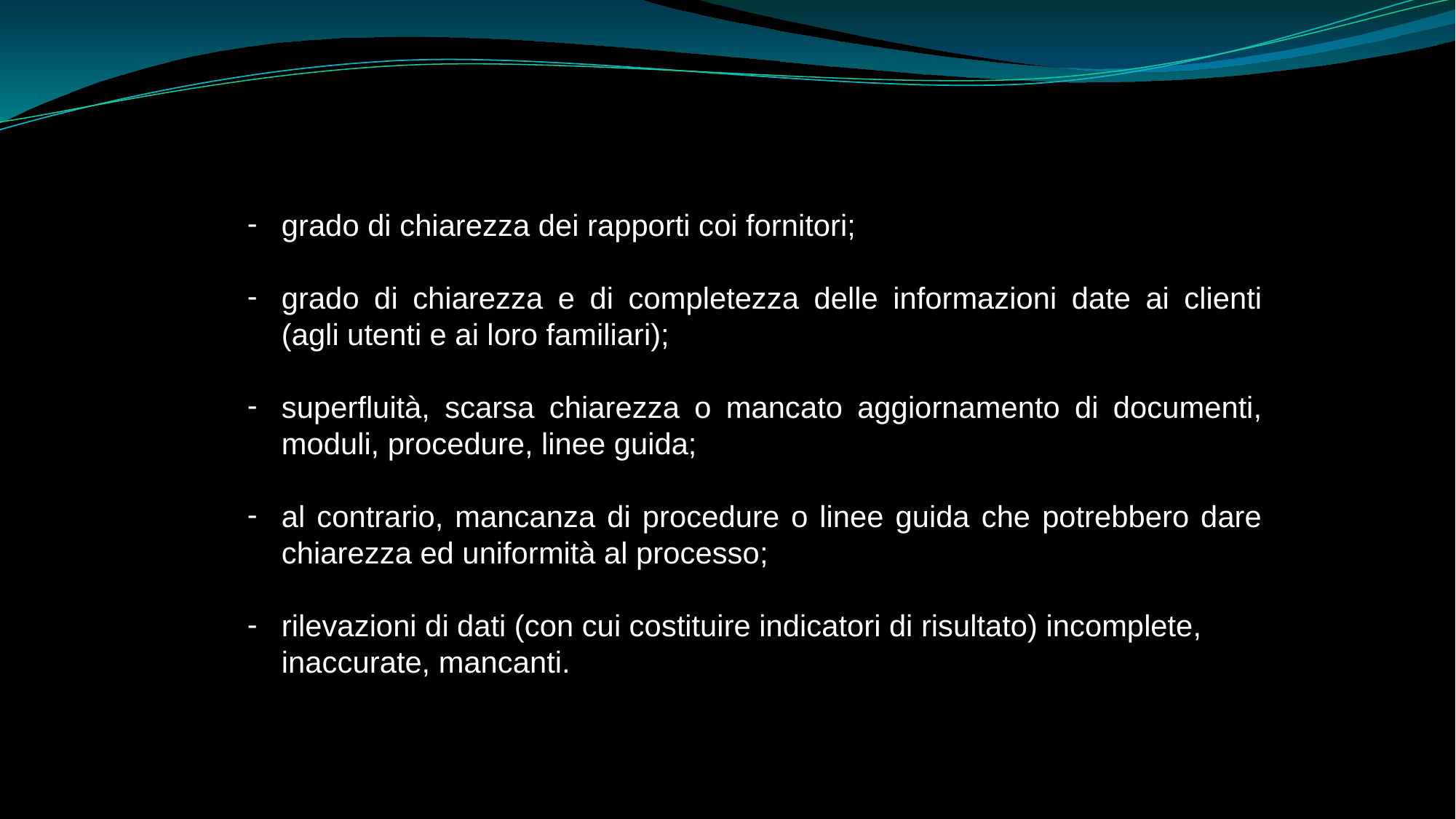

grado di chiarezza dei rapporti coi fornitori;

grado di chiarezza e di completezza delle informazioni date ai clienti (agli utenti e ai loro familiari);

superfluità, scarsa chiarezza o mancato aggiornamento di documenti, moduli, procedure, linee guida;

al contrario, mancanza di procedure o linee guida che potrebbero dare chiarezza ed uniformità al processo;

rilevazioni di dati (con cui costituire indicatori di risultato) incomplete, inaccurate, mancanti.